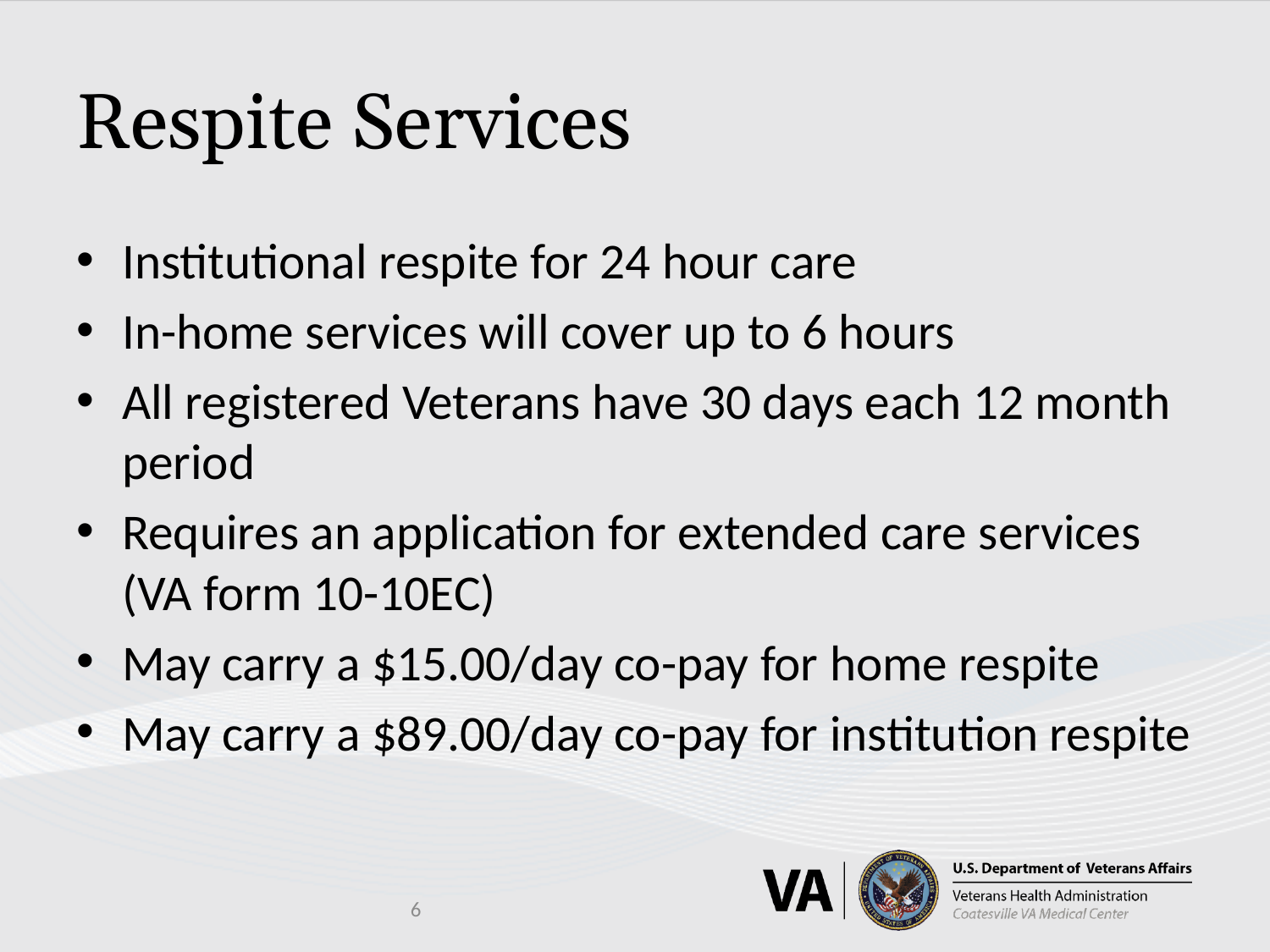

# Respite Services
Institutional respite for 24 hour care
In-home services will cover up to 6 hours
All registered Veterans have 30 days each 12 month period
Requires an application for extended care services (VA form 10-10EC)
May carry a $15.00/day co-pay for home respite
May carry a $89.00/day co-pay for institution respite

6